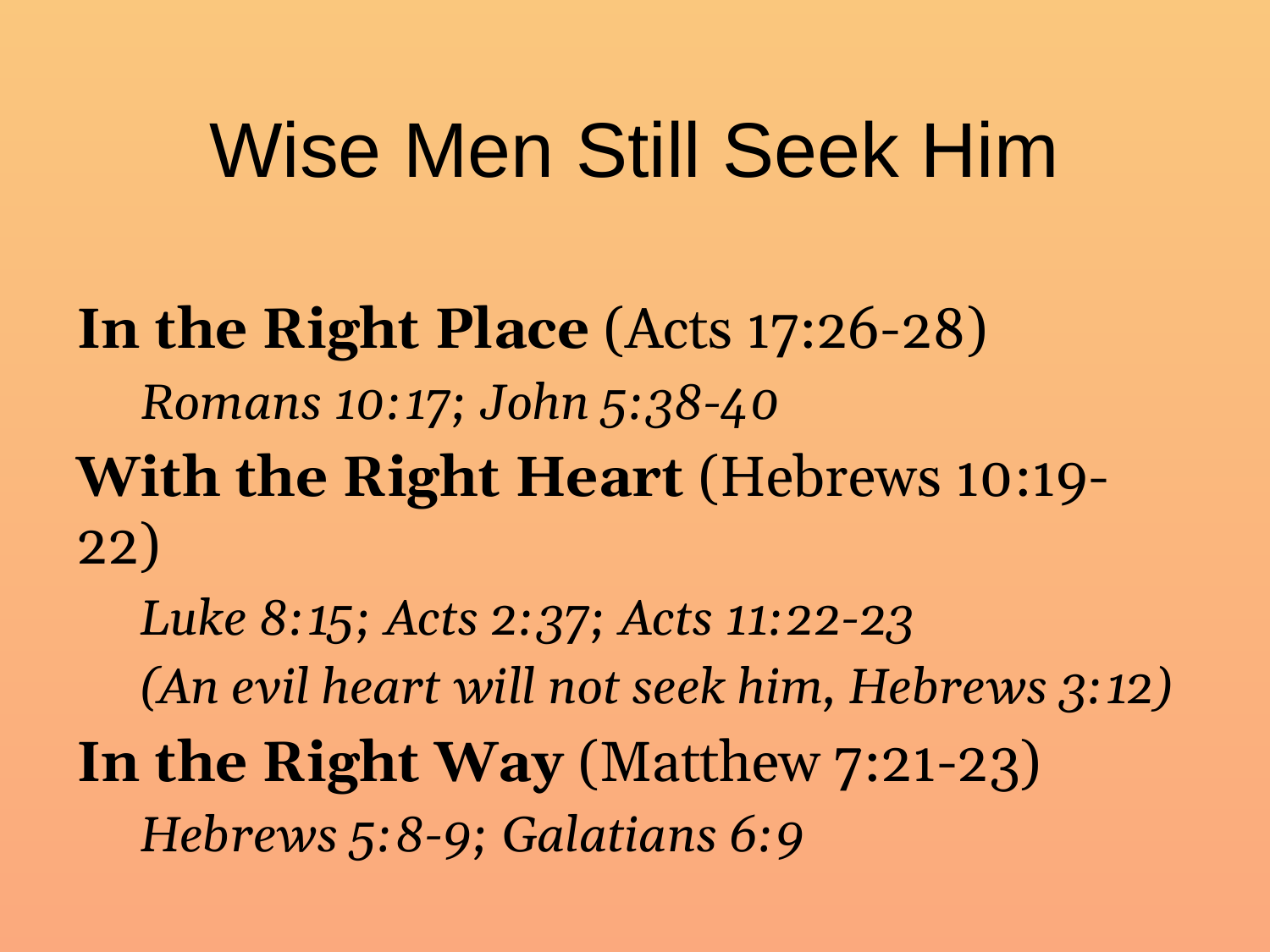

# Wise Men Still Seek Him
In the Right Place (Acts 17:26-28)
Romans 10:17; John 5:38-40
With the Right Heart (Hebrews 10:19-22)
Luke 8:15; Acts 2:37; Acts 11:22-23
(An evil heart will not seek him, Hebrews 3:12)
In the Right Way (Matthew 7:21-23)
Hebrews 5:8-9; Galatians 6:9